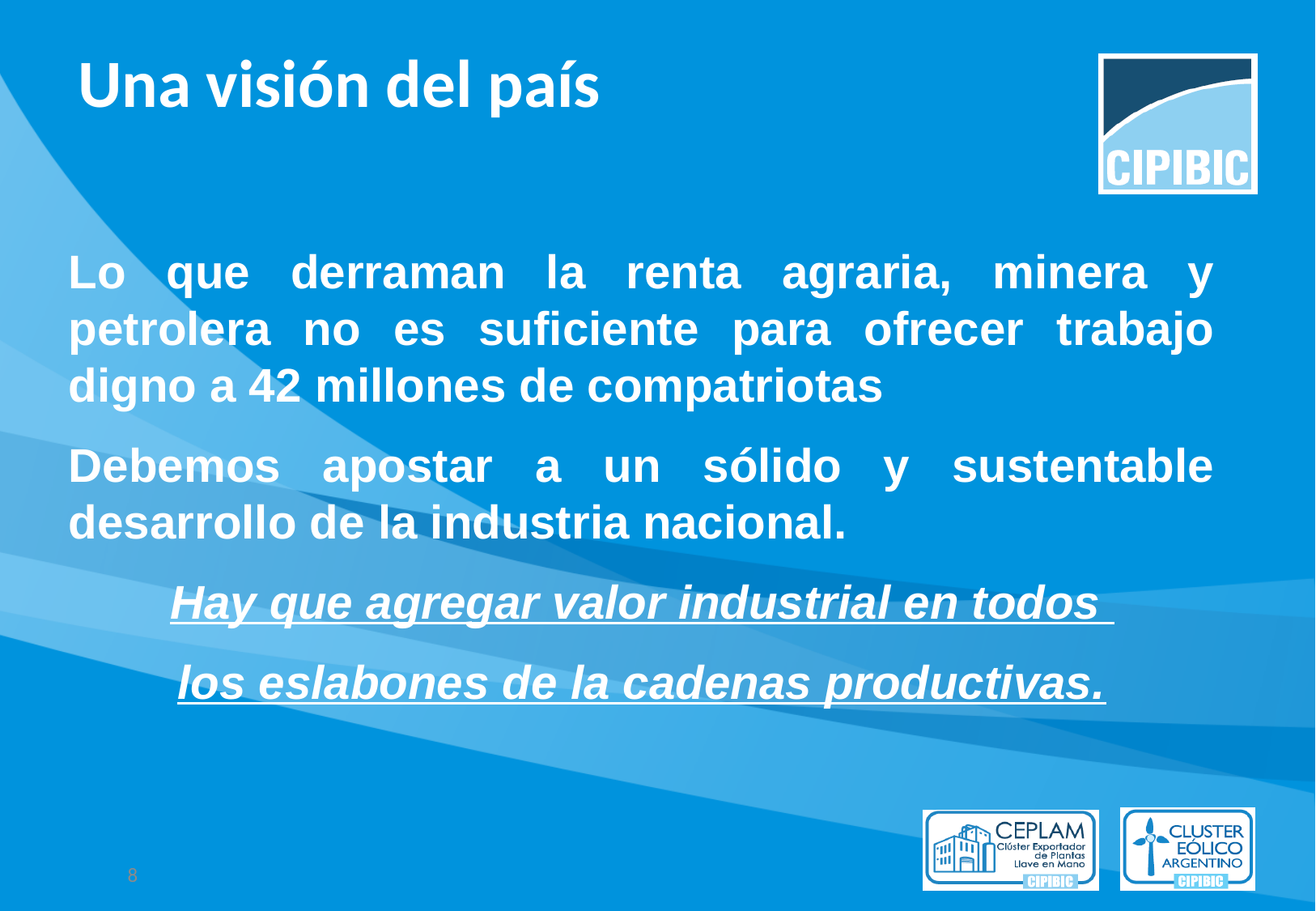

# Una visión del país
Lo que derraman la renta agraria, minera y petrolera no es suficiente para ofrecer trabajo digno a 42 millones de compatriotas
Debemos apostar a un sólido y sustentable desarrollo de la industria nacional.
Hay que agregar valor industrial en todos
los eslabones de la cadenas productivas.
8